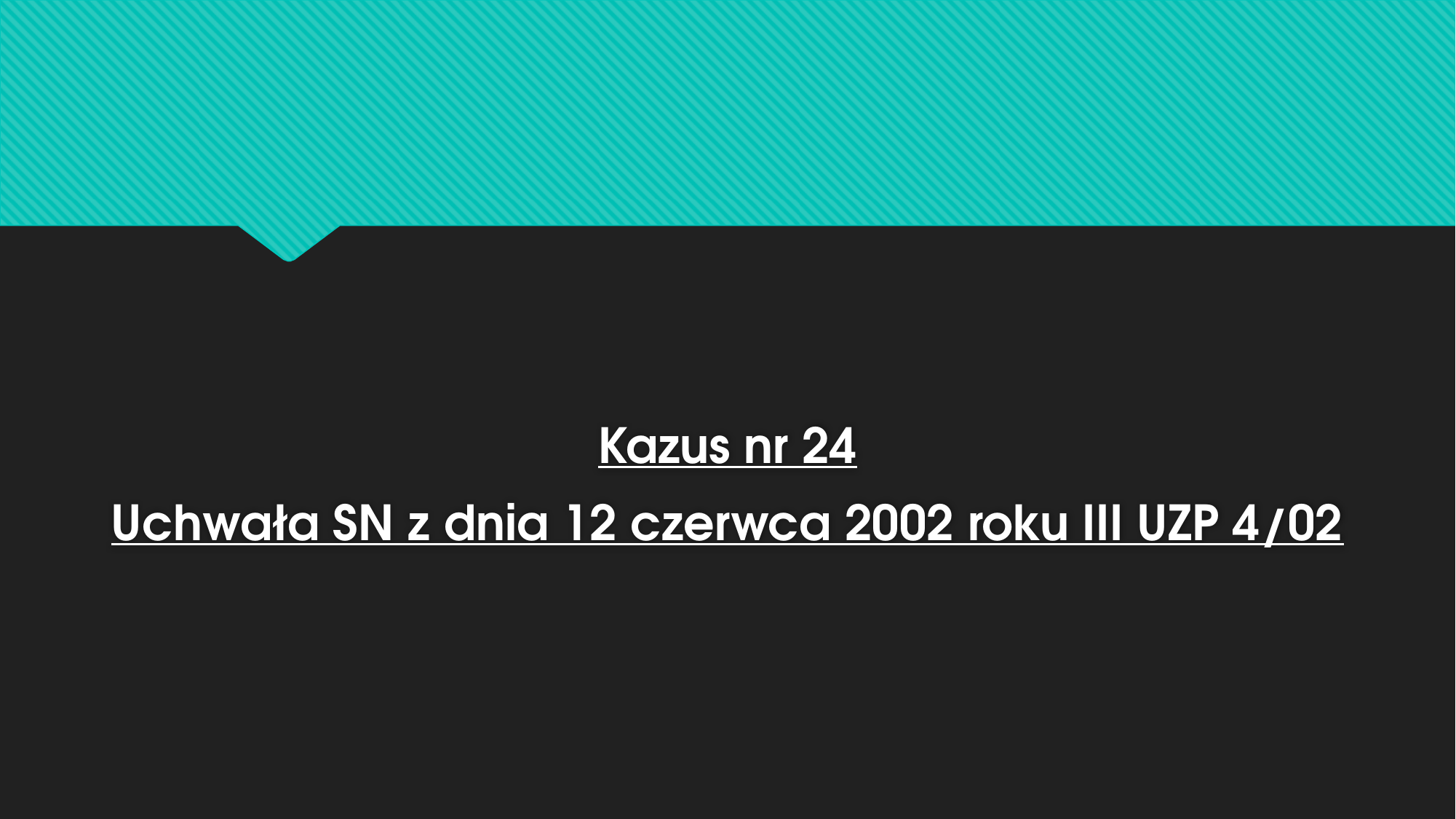

Kazus nr 24
Uchwała SN z dnia 12 czerwca 2002 roku III UZP 4/02